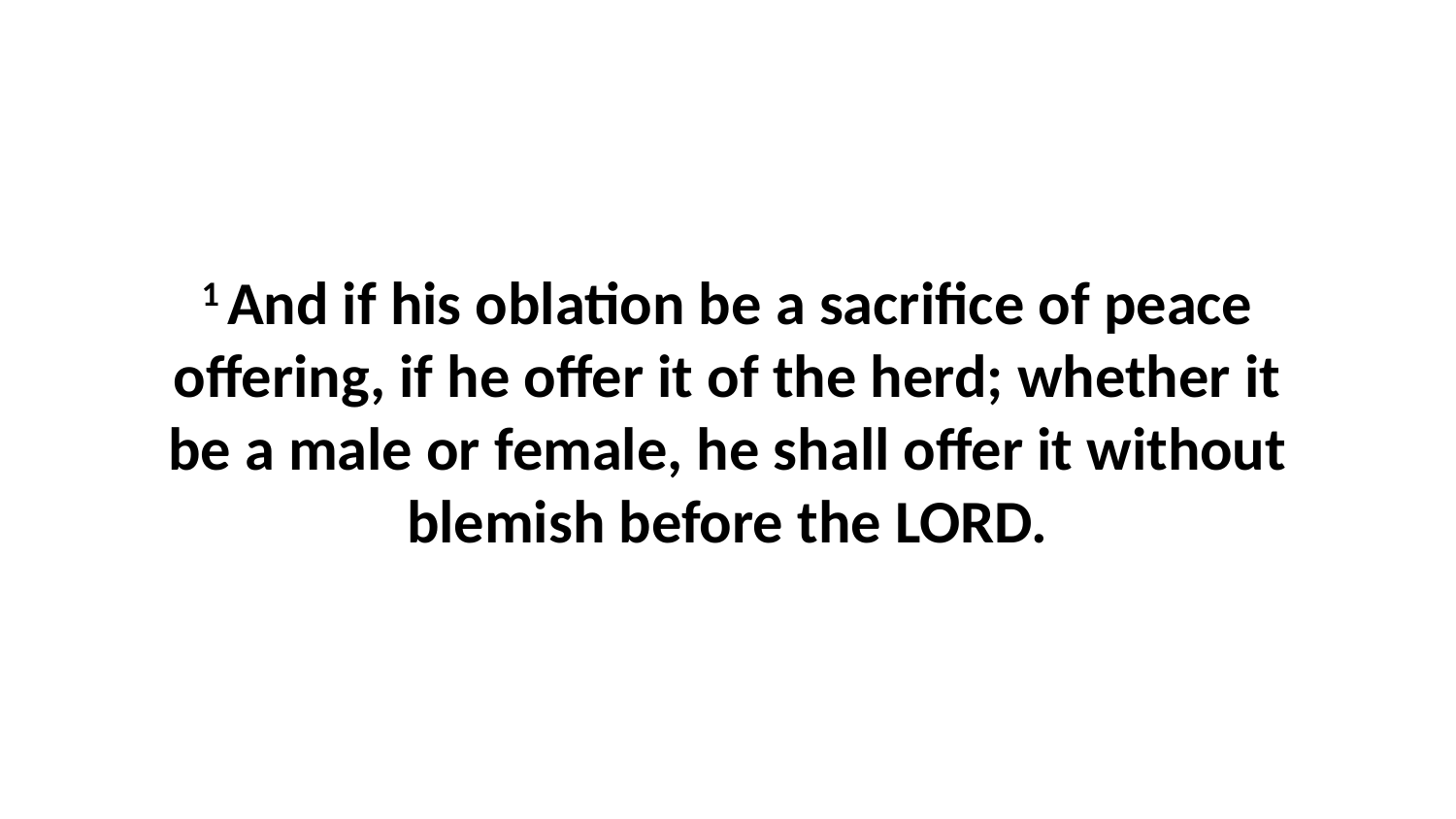

1 And if his oblation be a sacrifice of peace offering, if he offer it of the herd; whether it be a male or female, he shall offer it without blemish before the LORD.